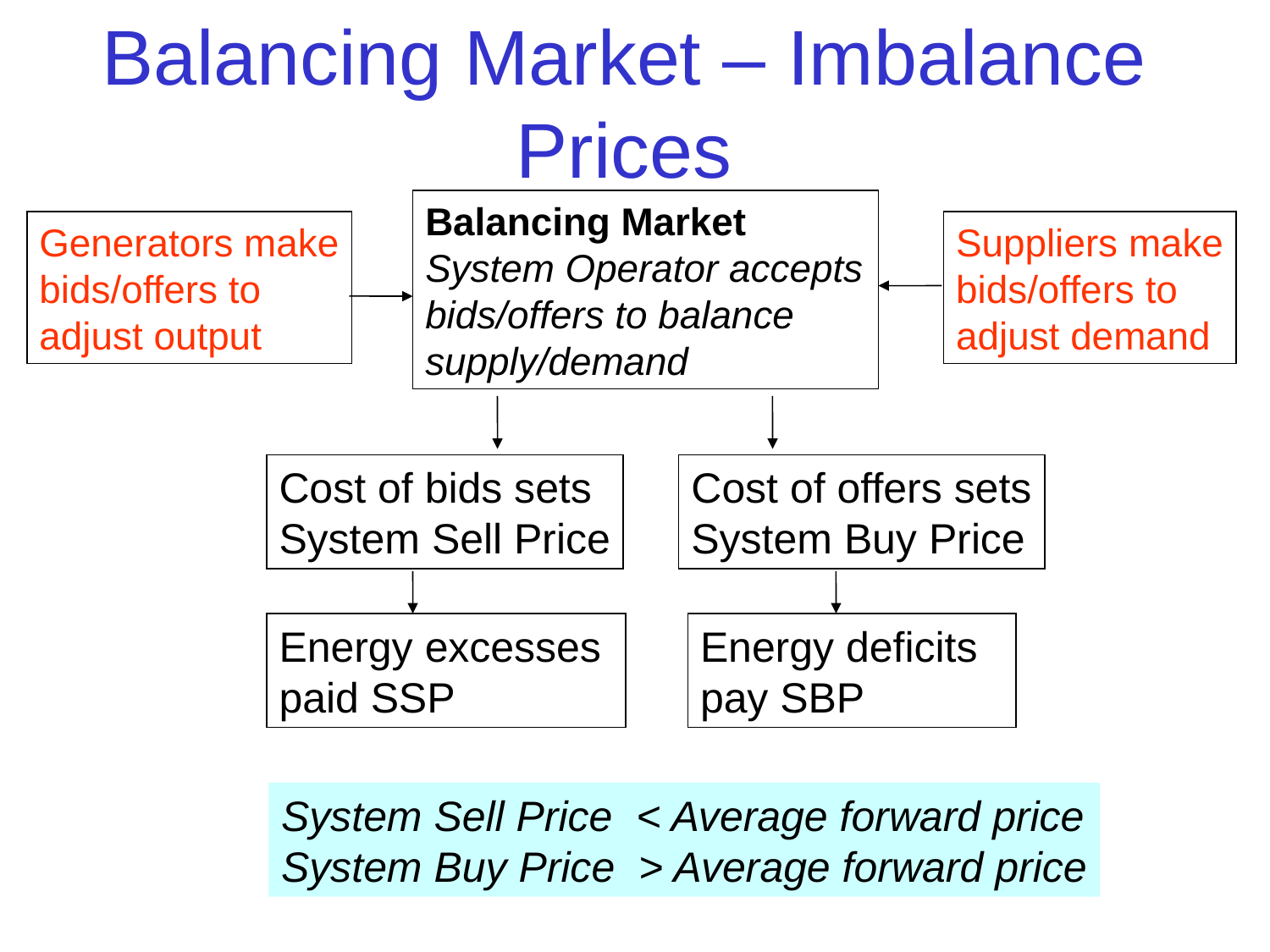

# Balancing Market – Imbalance Prices
Balancing Market
System Operator accepts
bids/offers to balance
supply/demand
Generators make
bids/offers to
adjust output
Suppliers make
bids/offers to
adjust demand

Cost of bids sets
System Sell Price
Cost of offers sets
System Buy Price

Energy excesses
paid SSP
Energy deficits
pay SBP
System Sell Price  < Average forward price
System Buy Price  > Average forward price